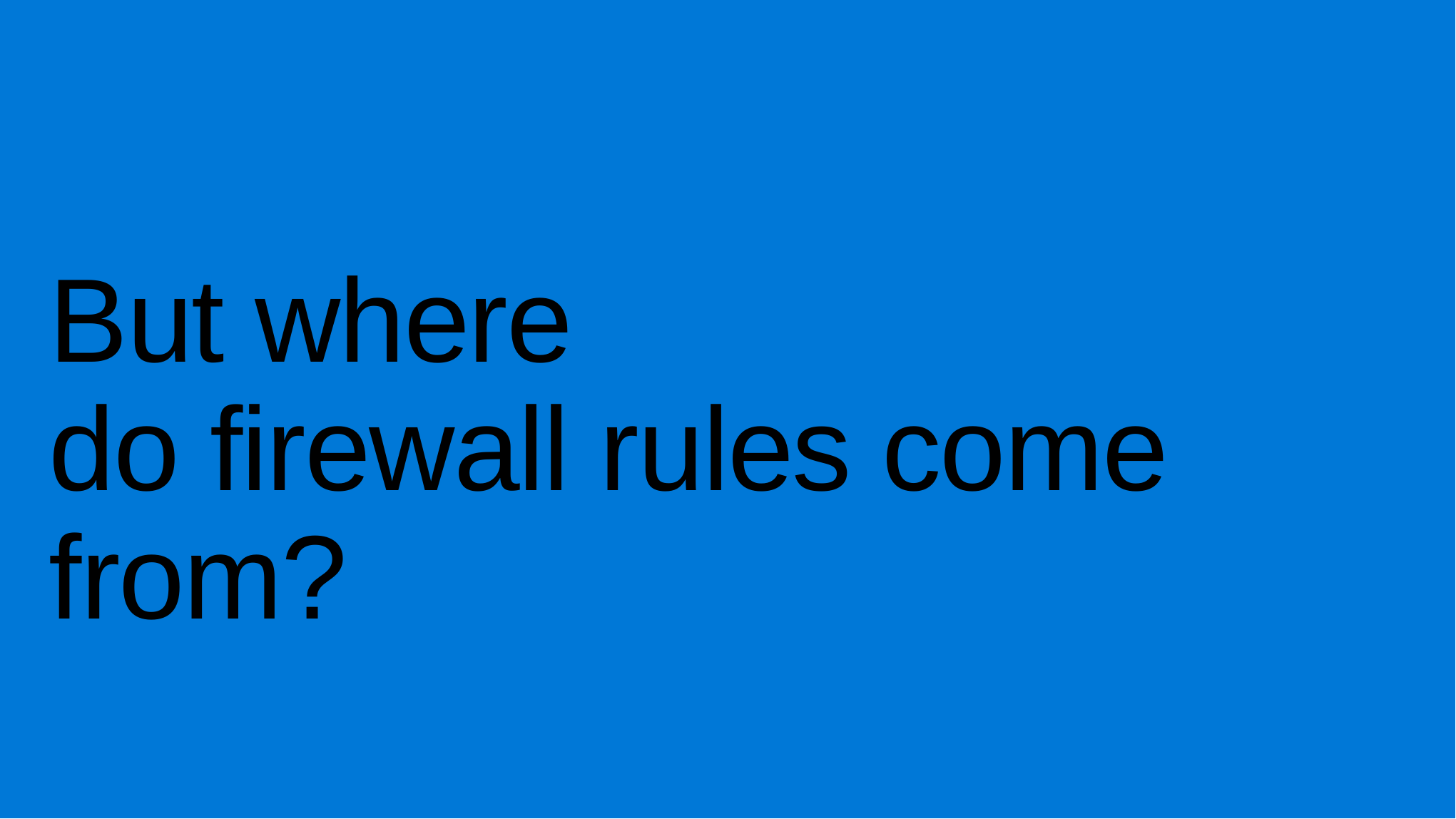

# But where do firewall rules come from?